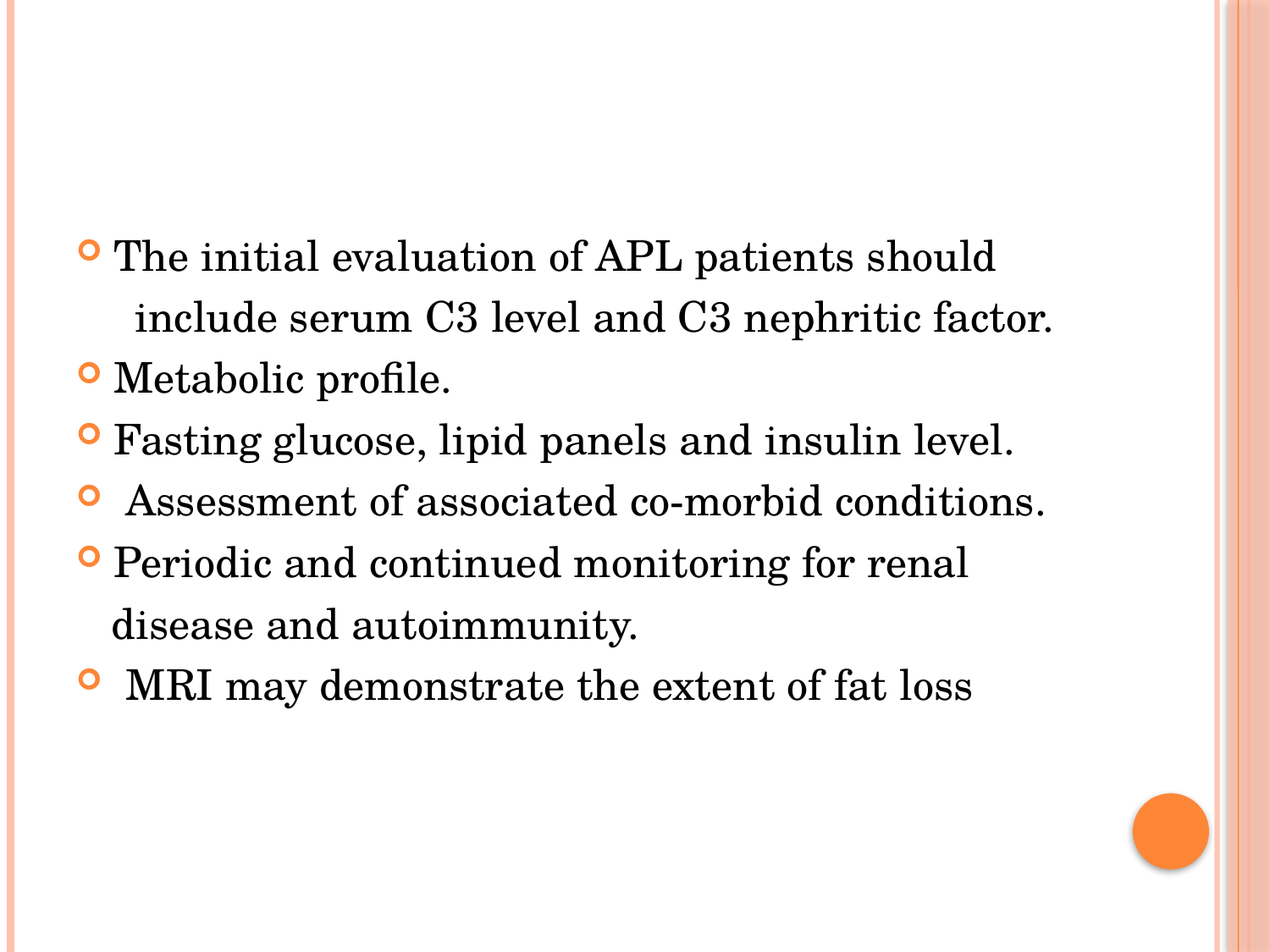

#
The initial evaluation of APL patients should
     include serum C3 level and C3 nephritic factor.
Metabolic profile.
Fasting glucose, lipid panels and insulin level.
 Assessment of associated co‐morbid conditions.
Periodic and continued monitoring for renal
   disease and autoimmunity.
 MRI may demonstrate the extent of fat loss